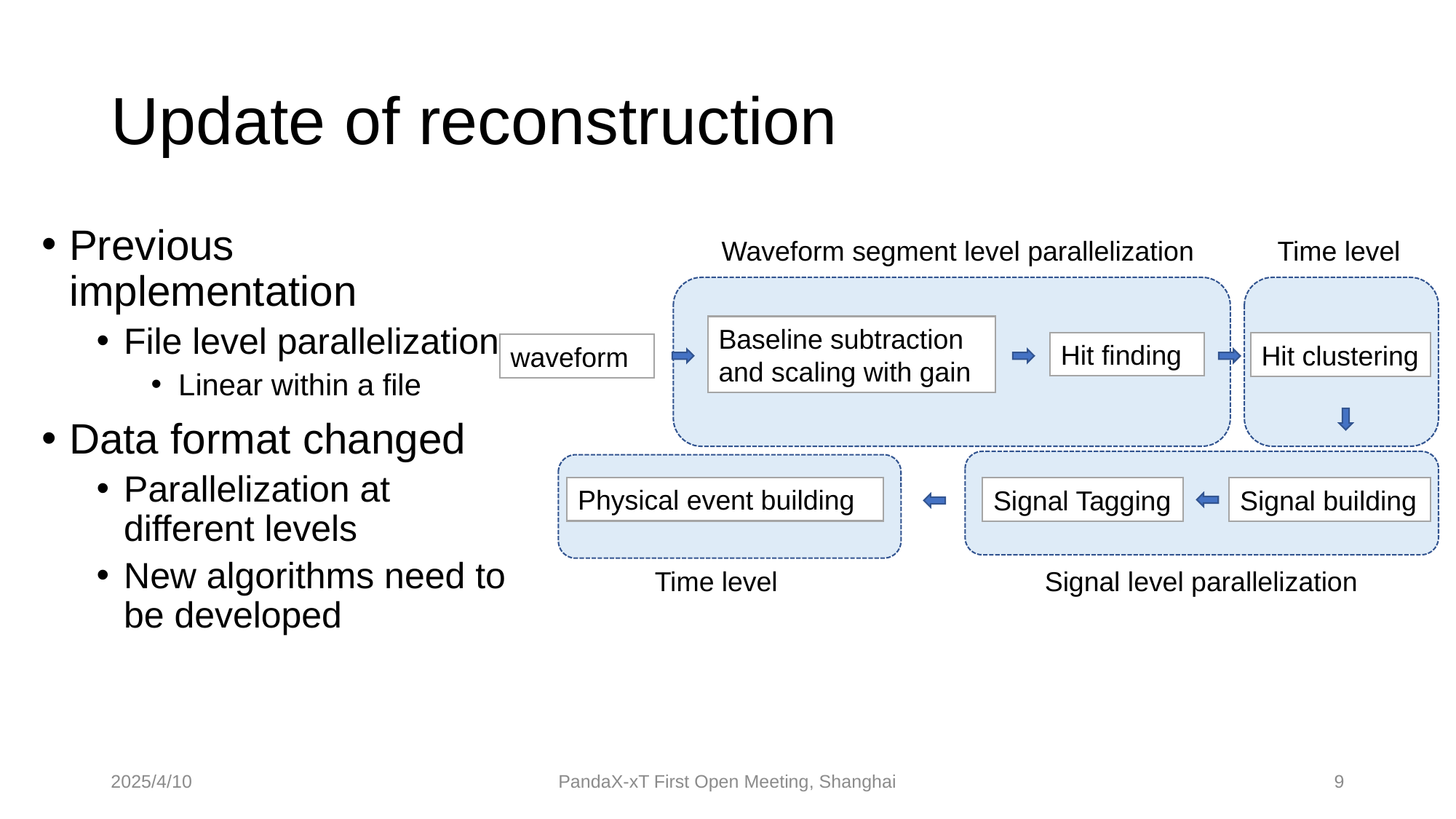

# Update of reconstruction
Previous implementation
File level parallelization
Linear within a file
Data format changed
Parallelization at different levels
New algorithms need to be developed
Waveform segment level parallelization
Time level

Baseline subtraction and scaling with gain
Hit finding
Hit clustering
waveform

Physical event building
Signal Tagging
Signal building

Time level
Signal level parallelization
2025/4/10
PandaX-xT First Open Meeting, Shanghai
9